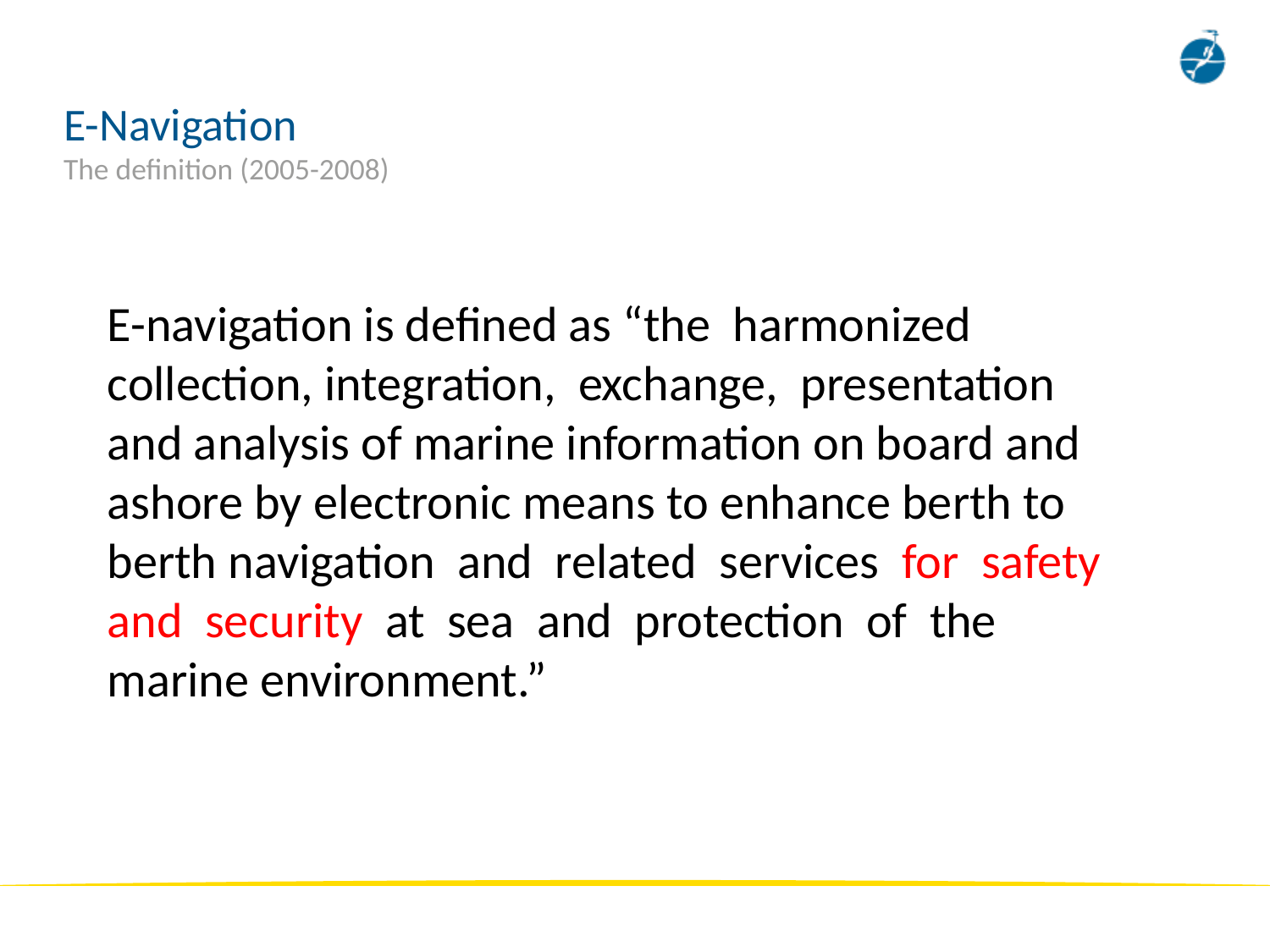

# E-Navigation The definition (2005-2008)
E-navigation is defined as “the  harmonized  collection, integration,  exchange,  presentation  and analysis of marine information on board and ashore by electronic means to enhance berth to berth navigation  and  related  services  for  safety  and  security  at  sea  and  protection  of  the  marine environment.”